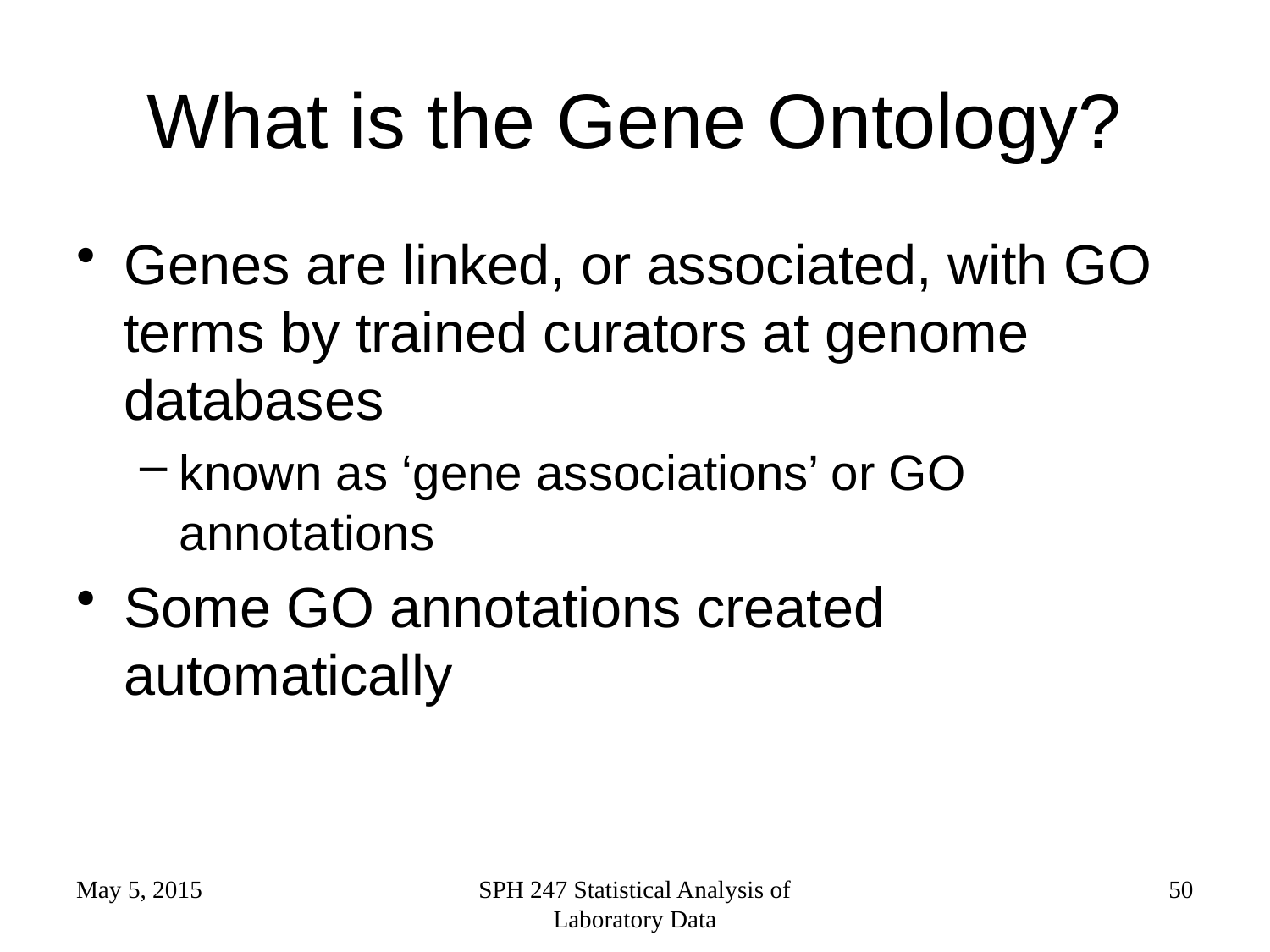

# What is the Gene Ontology?
Genes are linked, or associated, with GO terms by trained curators at genome databases
known as ‘gene associations’ or GO annotations
Some GO annotations created automatically
May 5, 2015
SPH 247 Statistical Analysis of Laboratory Data
50